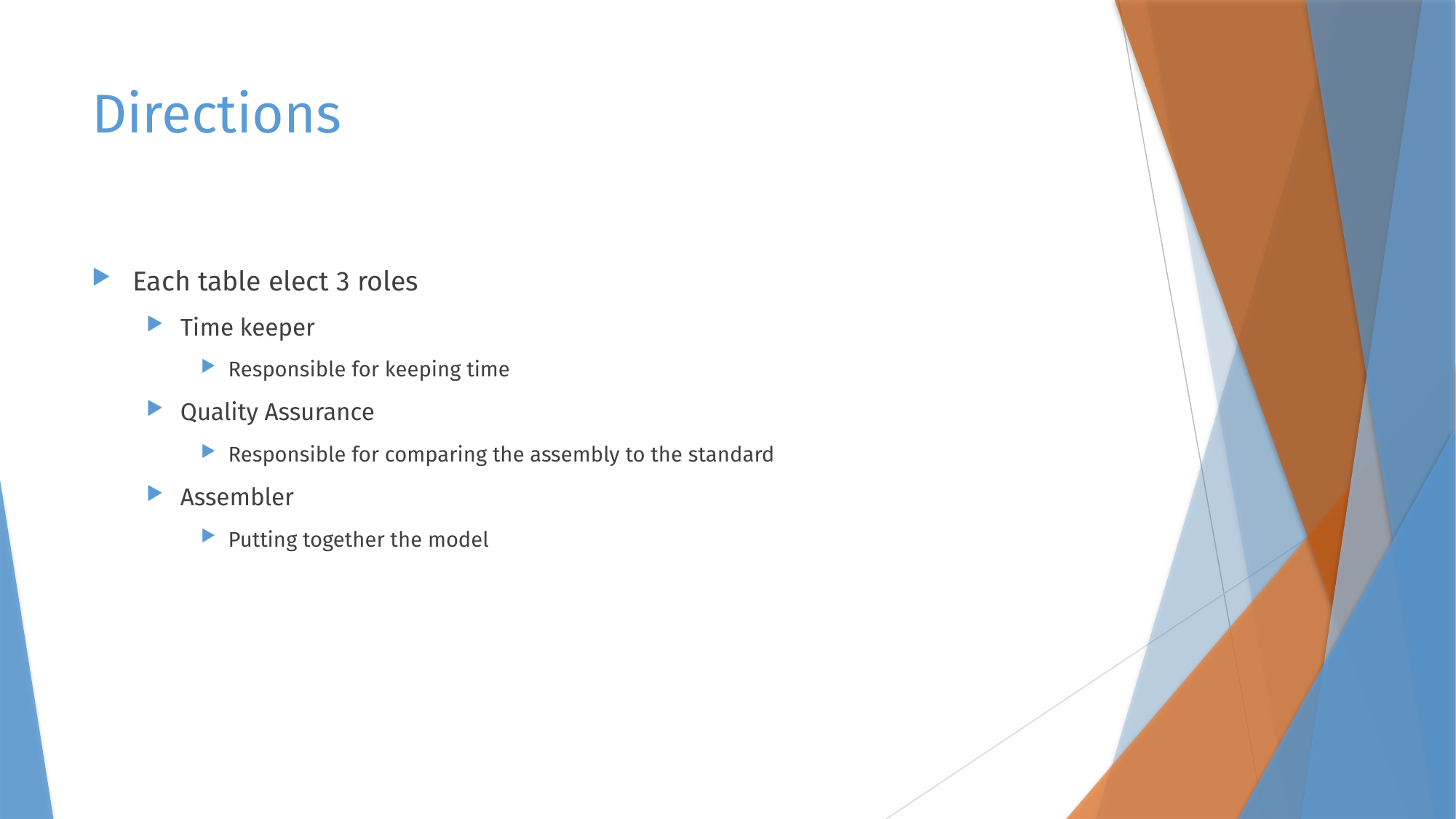

# Directions
Each table elect 3 roles
Time keeper
Responsible for keeping time
Quality Assurance
Responsible for comparing the assembly to the standard
Assembler
Putting together the model